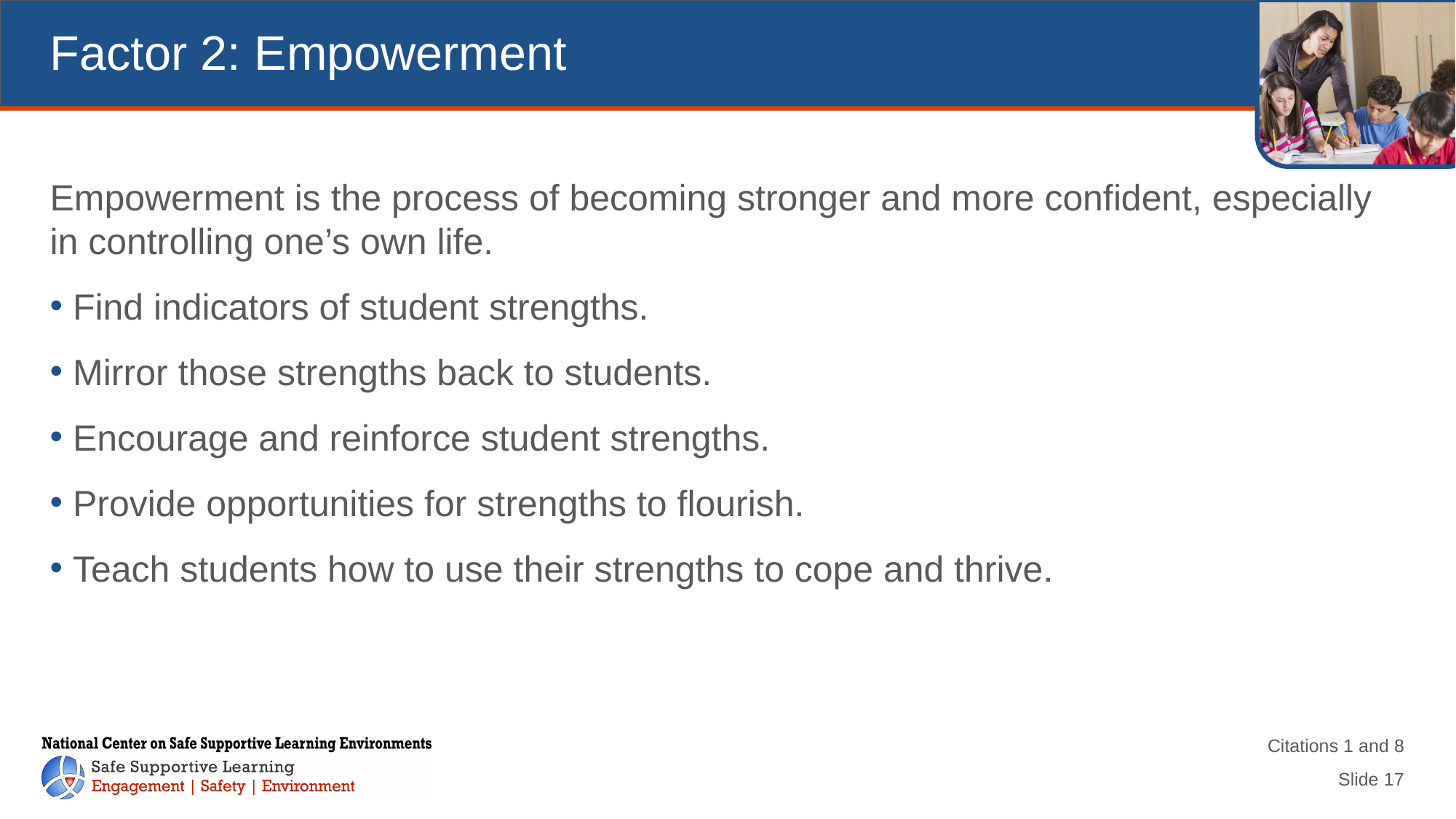

# Factor 2: Empowerment
Empowerment is the process of becoming stronger and more confident, especially in controlling one’s own life.
Find indicators of student strengths.
Mirror those strengths back to students.
Encourage and reinforce student strengths.
Provide opportunities for strengths to flourish.
Teach students how to use their strengths to cope and thrive.
Citations 1 and 8